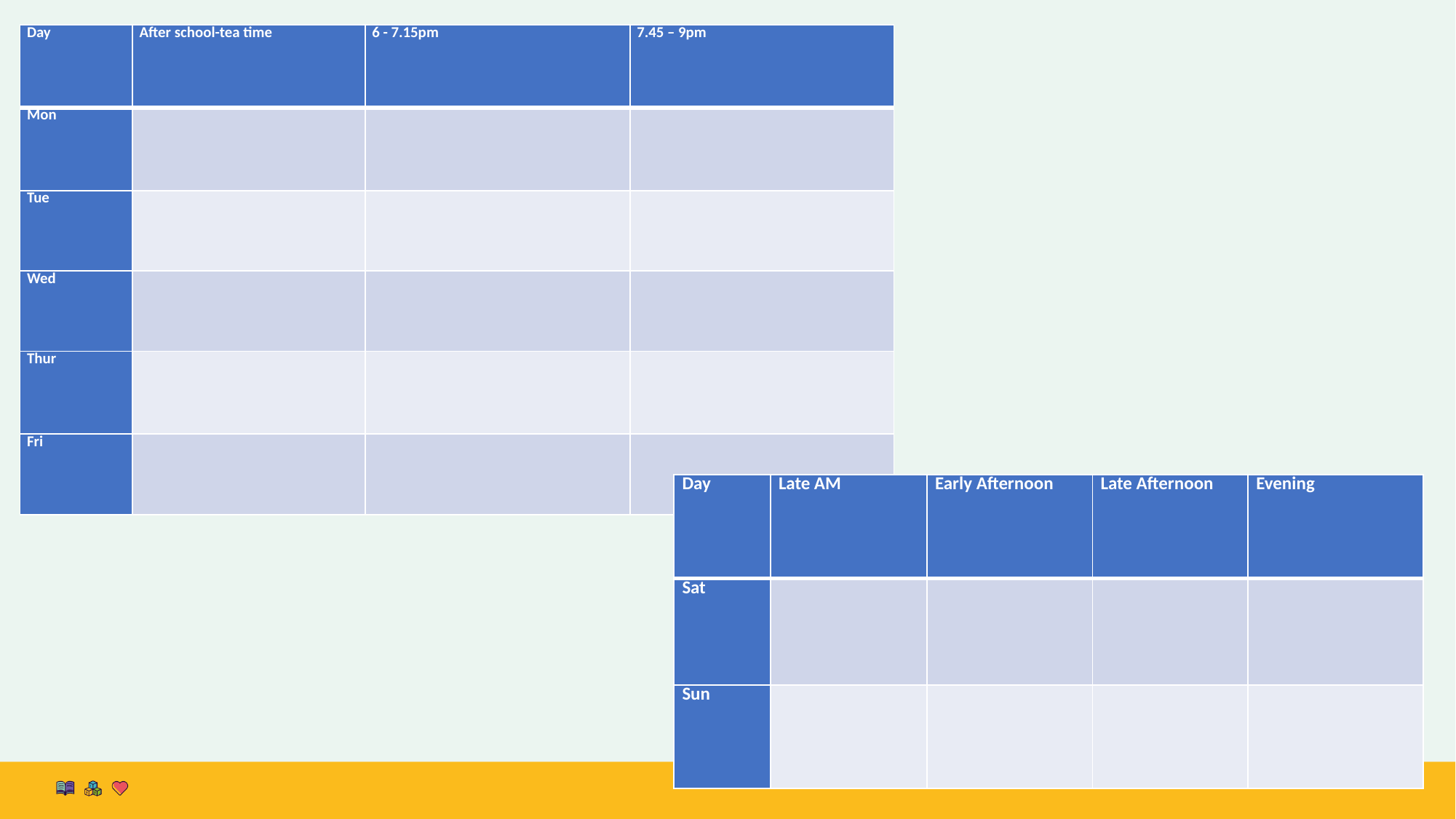

| Day | After school-tea time | 6 - 7.15pm | 7.45 – 9pm |
| --- | --- | --- | --- |
| Mon |  |  |  |
| Tue |  |  |  |
| Wed |  |  |  |
| Thur |  |  |  |
| Fri |  |  |  |
#

| Day | Late AM | Early Afternoon | Late Afternoon | Evening |
| --- | --- | --- | --- | --- |
| Sat |  |  |  |  |
| Sun |  |  |  |  |